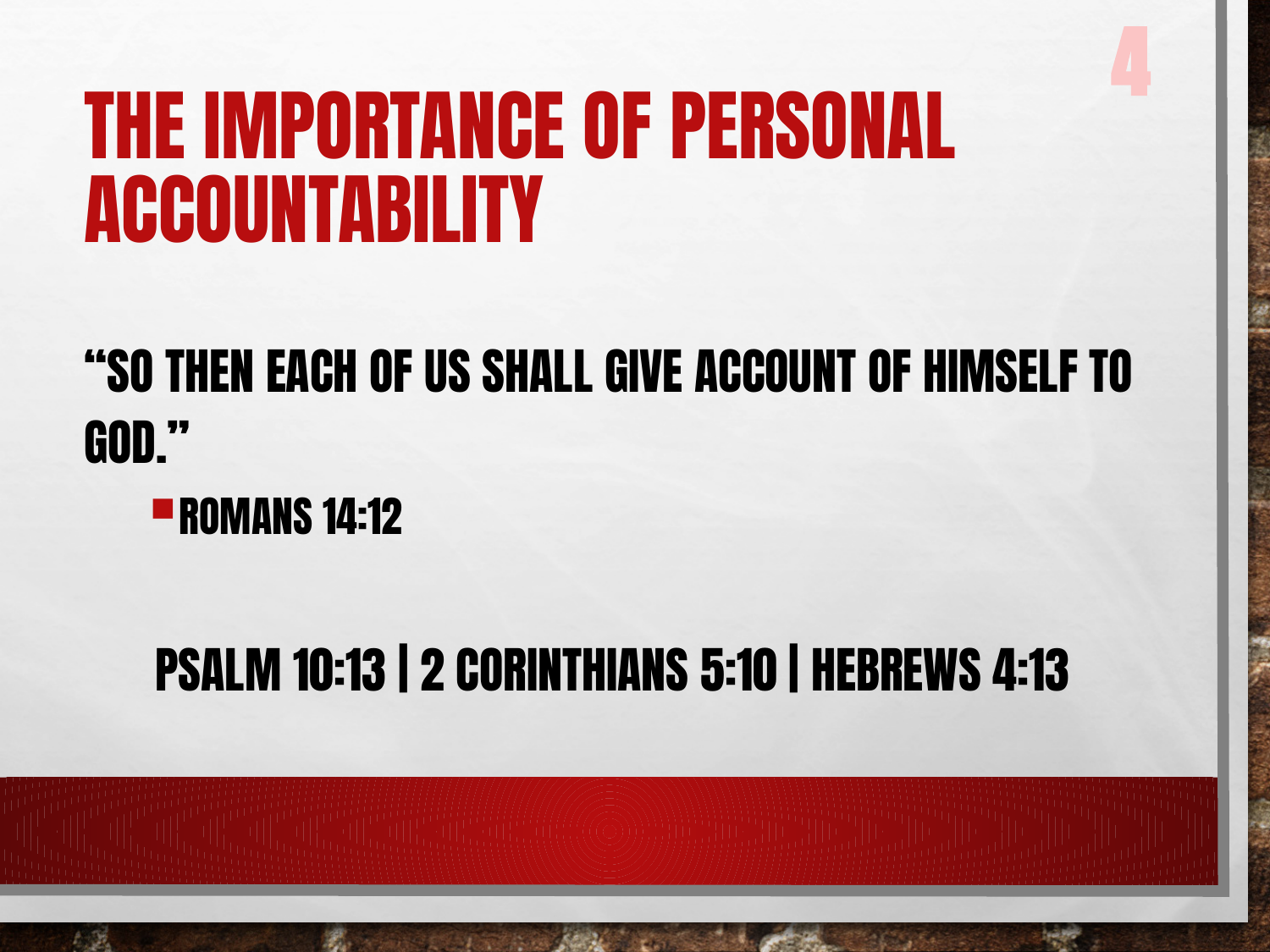

4
# The importance of personal accountability
“So then each of us shall give account of himself to God.”
Romans 14:12

Psalm 10:13 | 2 Corinthians 5:10 | Hebrews 4:13